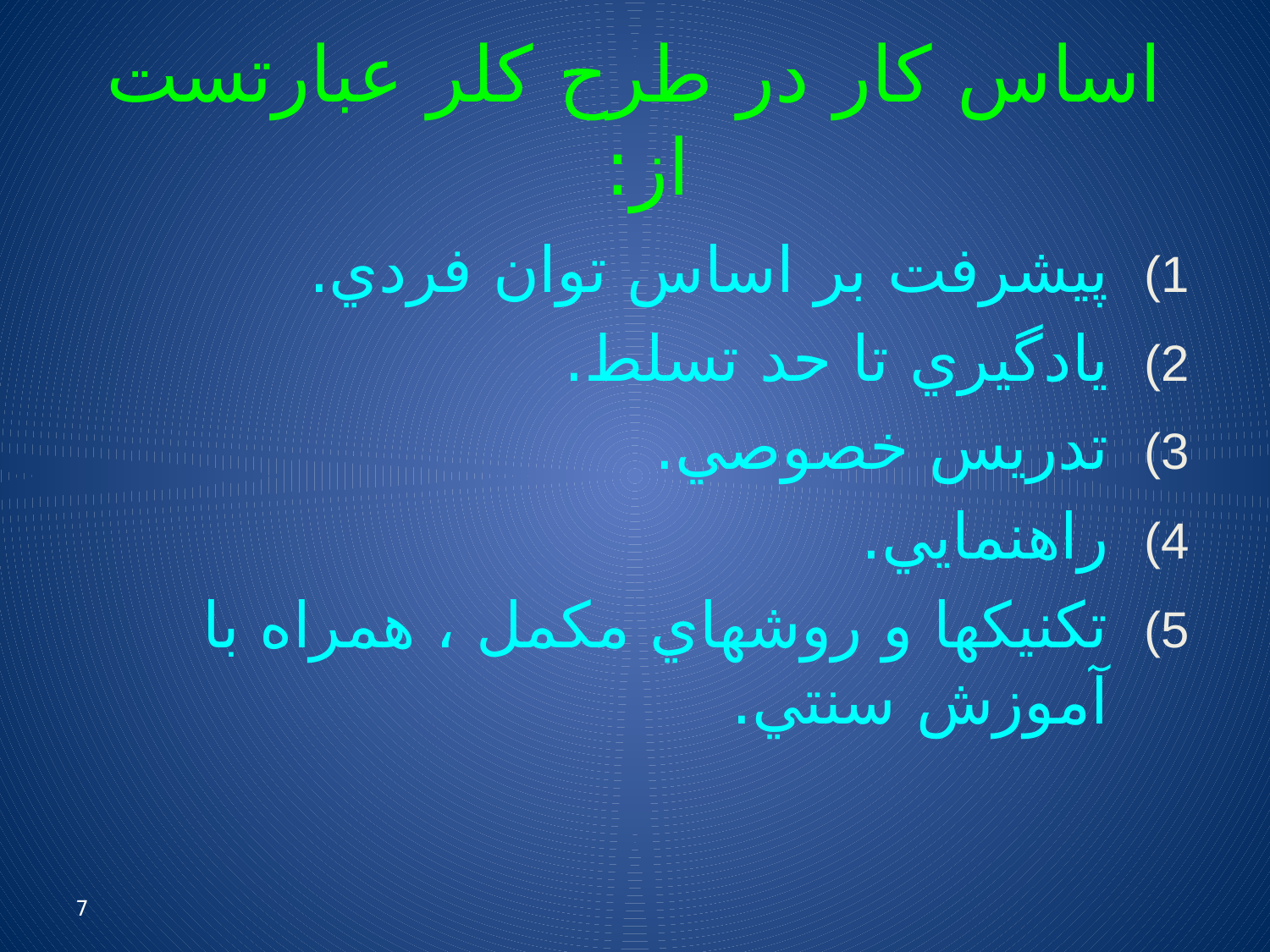

# اساس كار در طرح كلر عبارتست از:
پيشرفت بر اساس توان فردي.
يادگيري تا حد تسلط.
تدريس خصوصي.
راهنمايي.
تكنيكها و روشهاي مكمل ، همراه با آموزش سنتي.

7